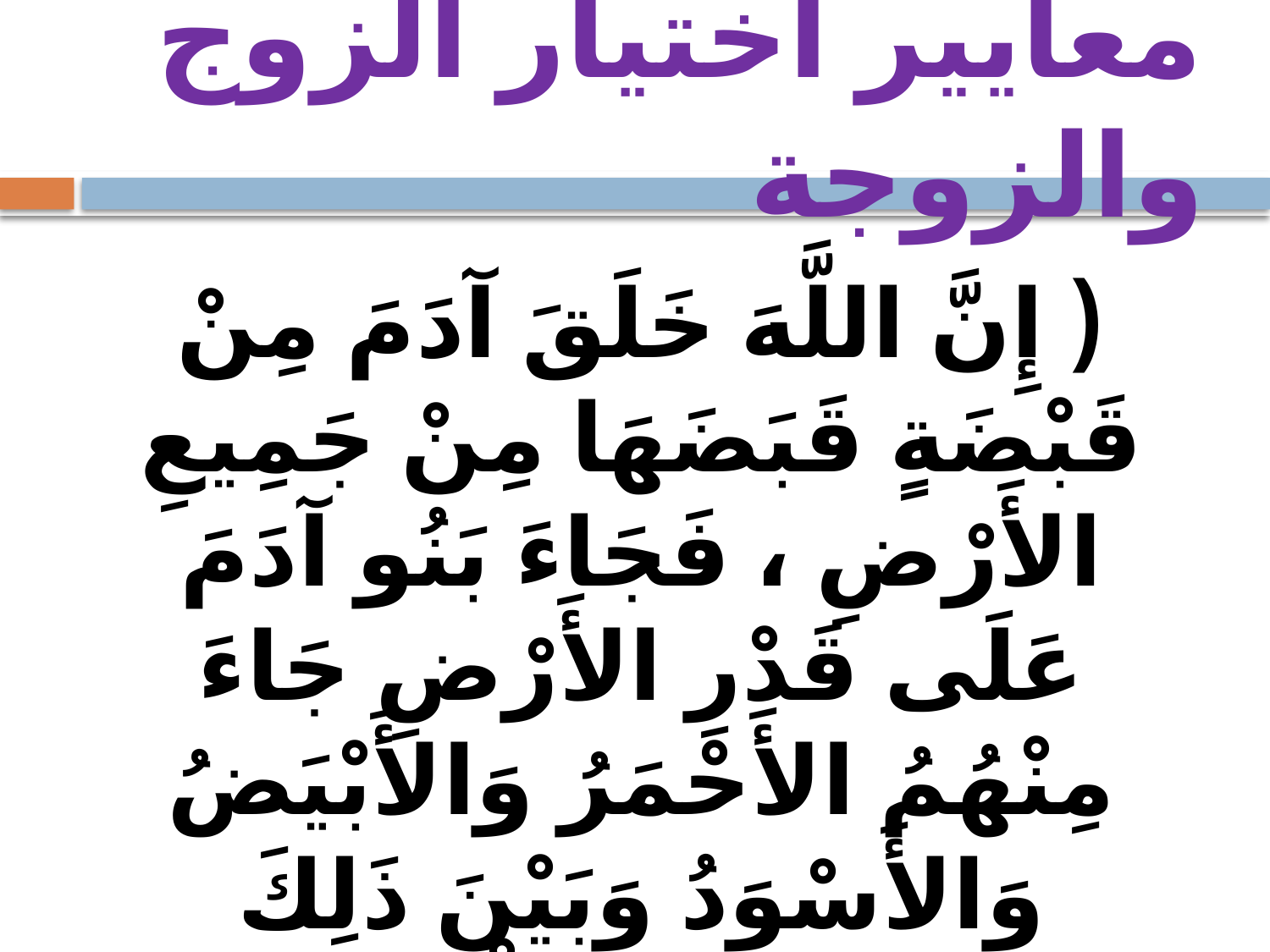

# معايير اختيار الزوج والزوجة
( إِنَّ اللَّهَ خَلَقَ آدَمَ مِنْ قَبْضَةٍ قَبَضَهَا مِنْ جَمِيعِ الأَرْضِ ، فَجَاءَ بَنُو آدَمَ عَلَى قَدْرِ الأَرْضِ جَاءَ مِنْهُمُ الأَحْمَرُ وَالأَبْيَضُ وَالأَسْوَدُ وَبَيْنَ ذَلِكَ وَالسَّهْلُ وَالْحَزْنُ وَالْخَبِيثُ وَالطَّيِّبُ )